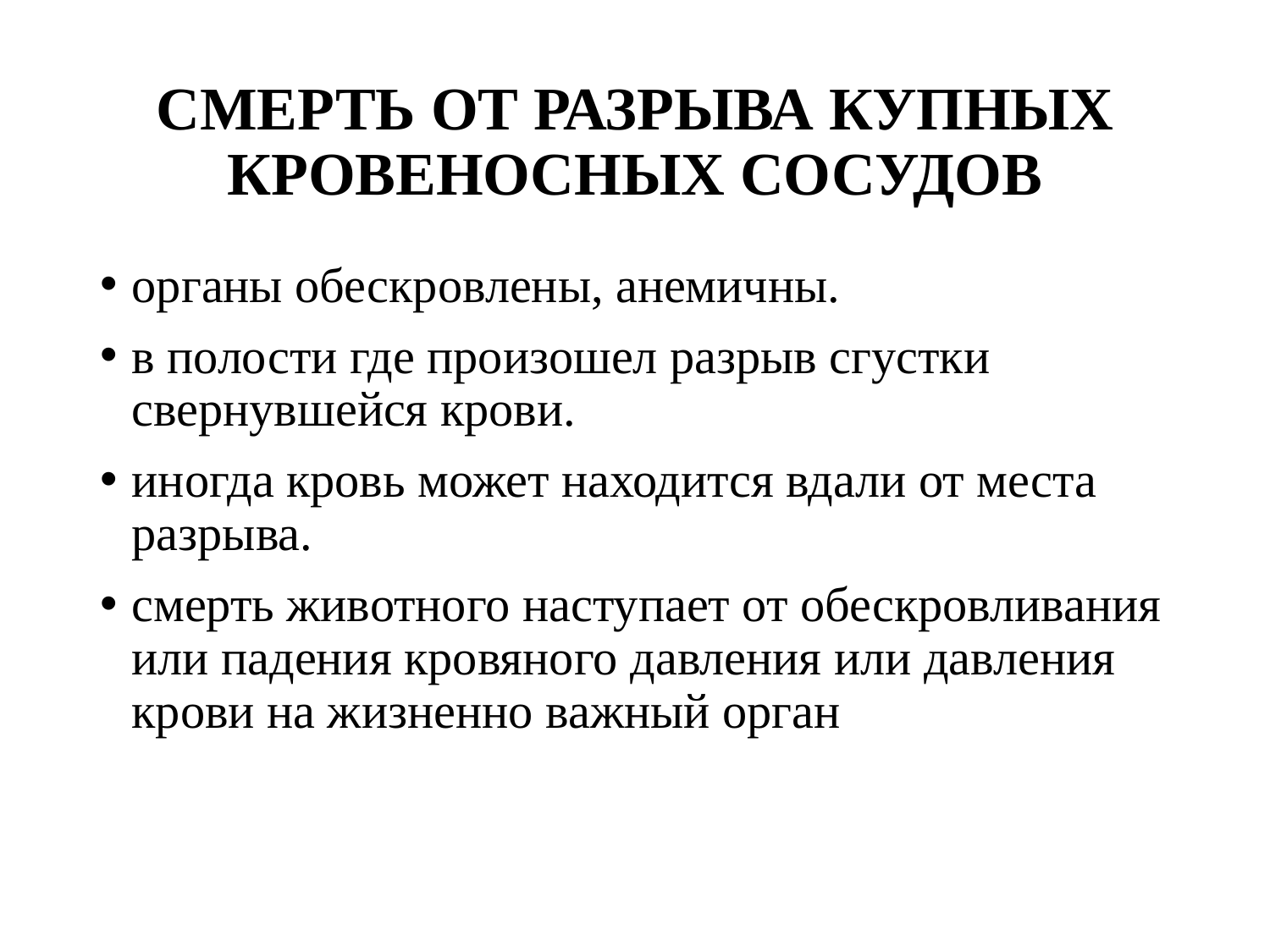

# СМЕРТЬ ОТ РАЗРЫВА КУПНЫХ КРОВЕНОСНЫХ СОСУДОВ
органы обескровлены, анемичны.
в полости где произошел разрыв сгустки свернувшейся крови.
иногда кровь может находится вдали от места разрыва.
смерть животного наступает от обескровливания или падения кровяного давления или давления крови на жизненно важный орган